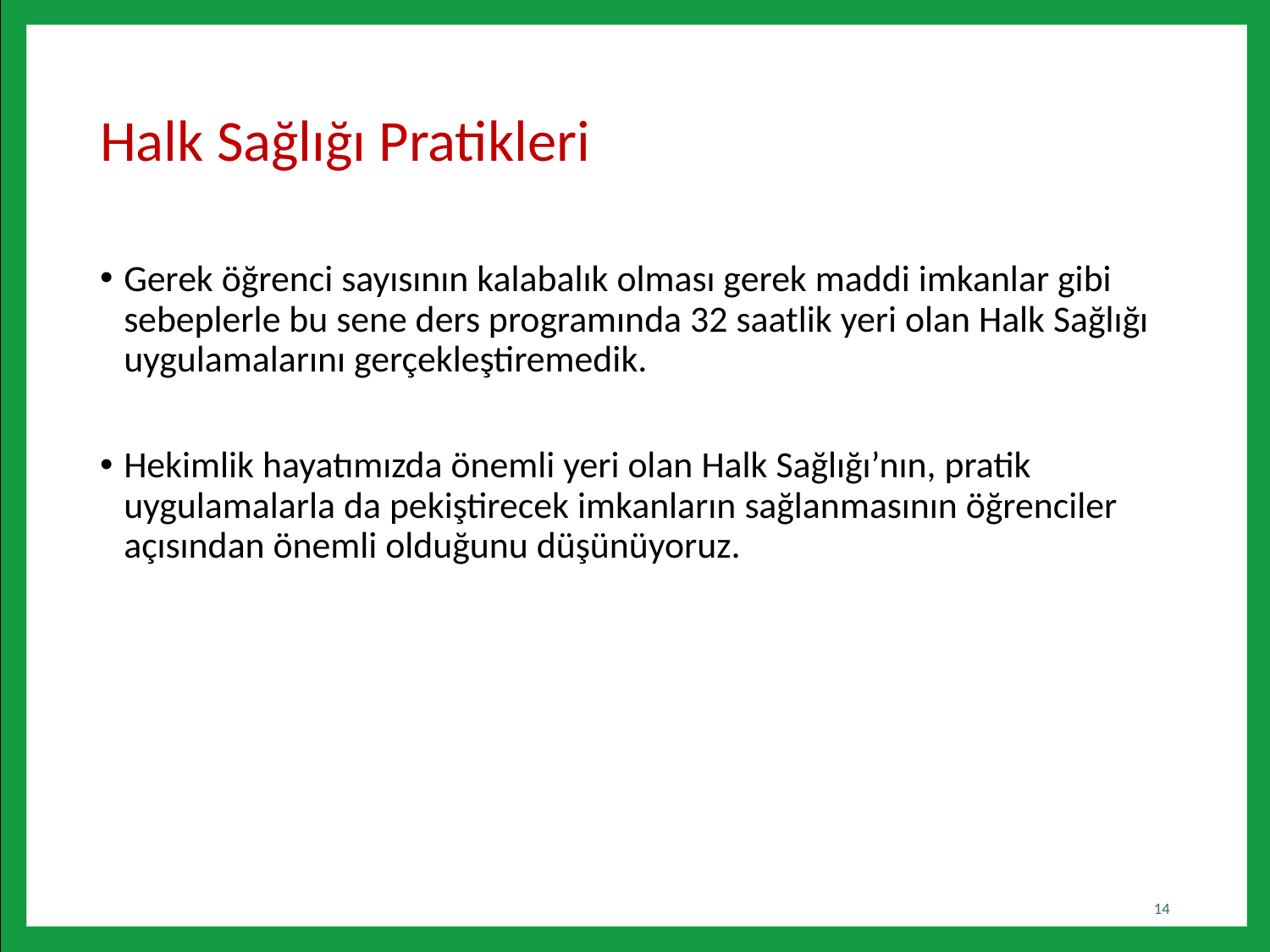

# Halk Sağlığı Pratikleri
Gerek öğrenci sayısının kalabalık olması gerek maddi imkanlar gibi sebeplerle bu sene ders programında 32 saatlik yeri olan Halk Sağlığı uygulamalarını gerçekleştiremedik.

Hekimlik hayatımızda önemli yeri olan Halk Sağlığı’nın, pratik uygulamalarla da pekiştirecek imkanların sağlanmasının öğrenciler açısından önemli olduğunu düşünüyoruz.
14